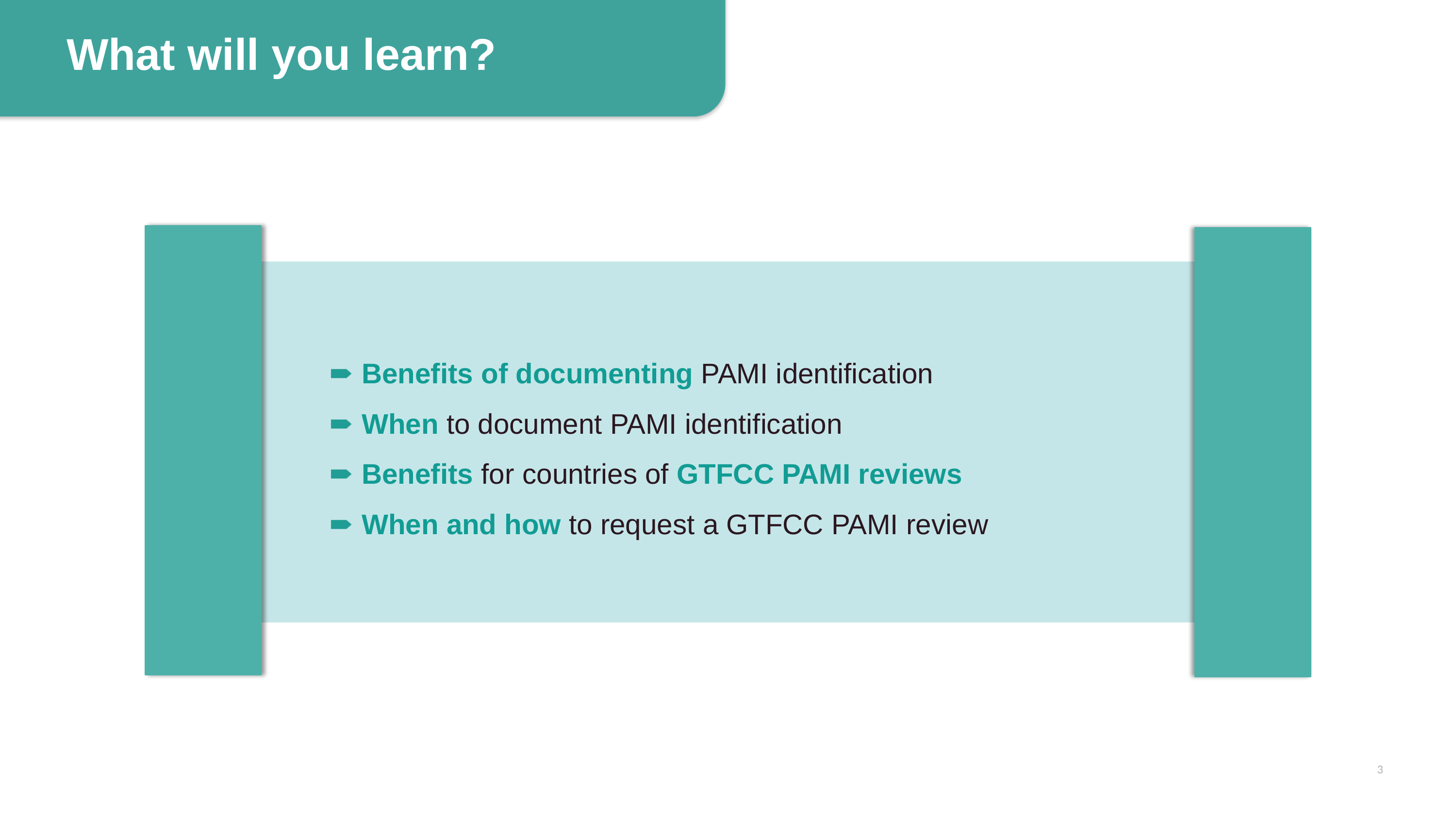

What will you learn?

Benefits of documenting PAMI identification
When to document PAMI identification
Benefits for countries of GTFCC PAMI reviews
When and how to request a GTFCC PAMI review
3